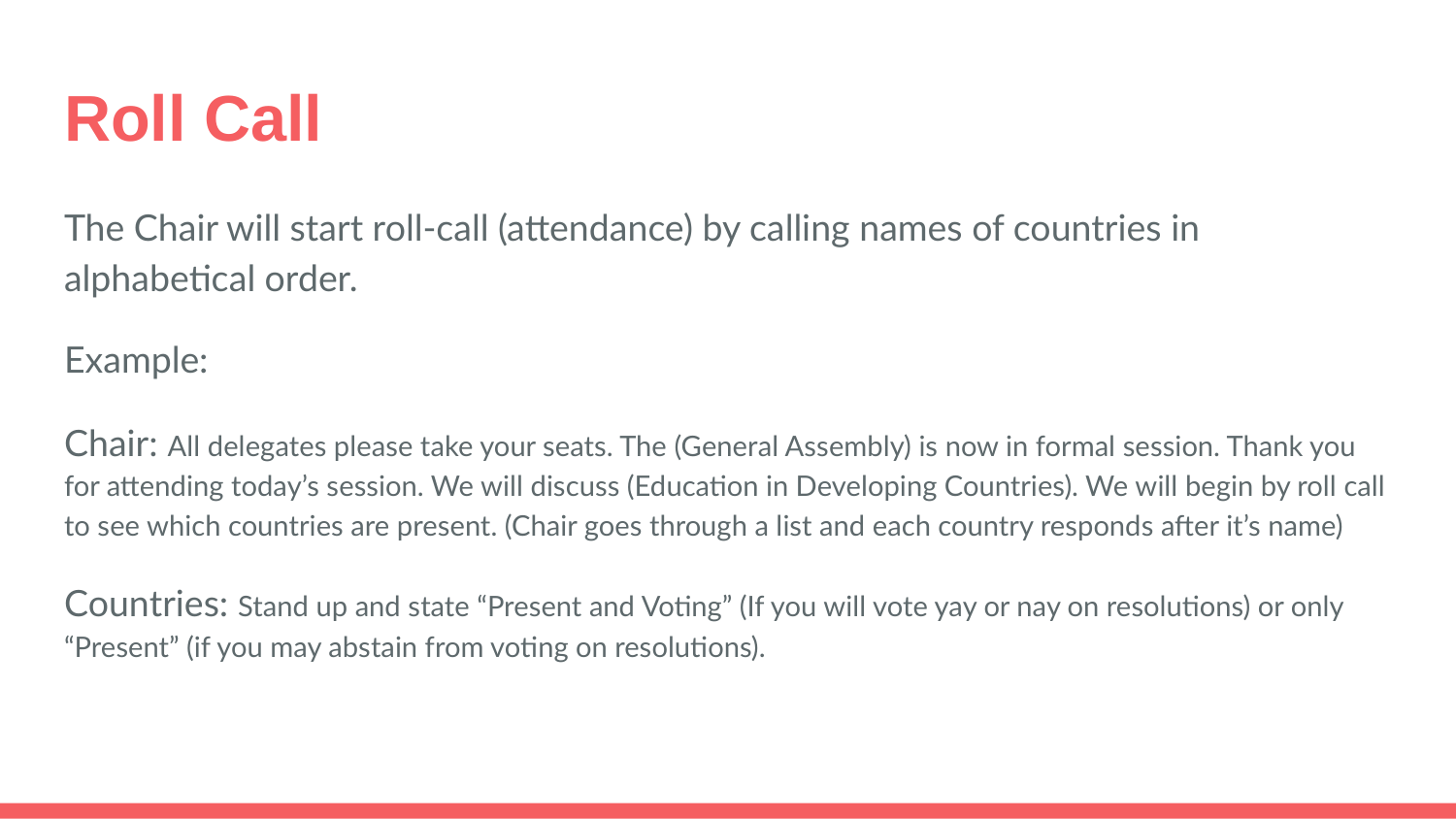

# Roll Call
The Chair will start roll-call (attendance) by calling names of countries in alphabetical order.
Example:
Chair: All delegates please take your seats. The (General Assembly) is now in formal session. Thank you for attending today’s session. We will discuss (Education in Developing Countries). We will begin by roll call to see which countries are present. (Chair goes through a list and each country responds after it’s name)
Countries: Stand up and state “Present and Voting” (If you will vote yay or nay on resolutions) or only “Present” (if you may abstain from voting on resolutions).